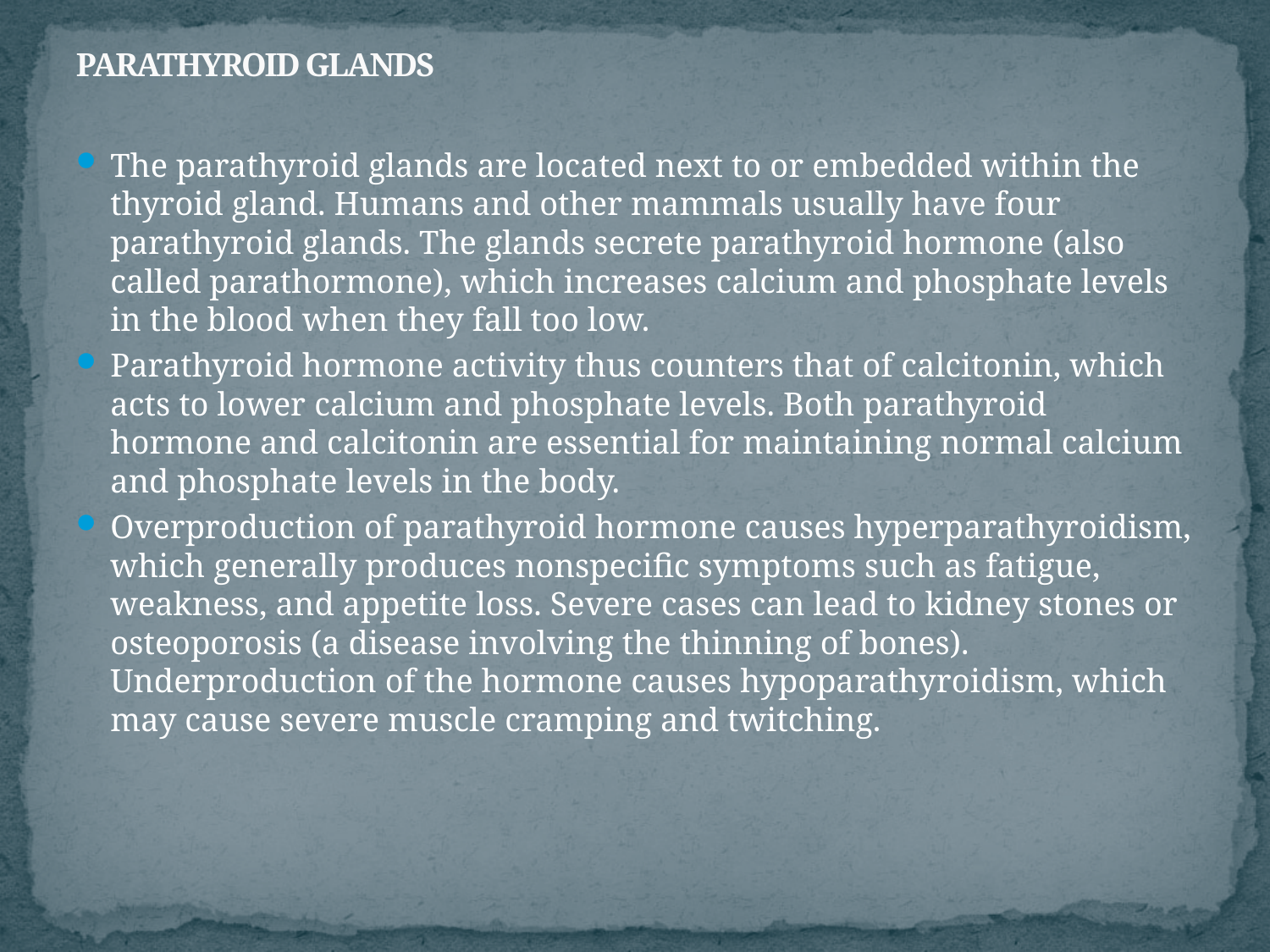

# PARATHYROID GLANDS
The parathyroid glands are located next to or embedded within the thyroid gland. Humans and other mammals usually have four parathyroid glands. The glands secrete parathyroid hormone (also called parathormone), which increases calcium and phosphate levels in the blood when they fall too low.
Parathyroid hormone activity thus counters that of calcitonin, which acts to lower calcium and phosphate levels. Both parathyroid hormone and calcitonin are essential for maintaining normal calcium and phosphate levels in the body.
Overproduction of parathyroid hormone causes hyperparathyroidism, which generally produces nonspecific symptoms such as fatigue, weakness, and appetite loss. Severe cases can lead to kidney stones or osteoporosis (a disease involving the thinning of bones). Underproduction of the hormone causes hypoparathyroidism, which may cause severe muscle cramping and twitching.